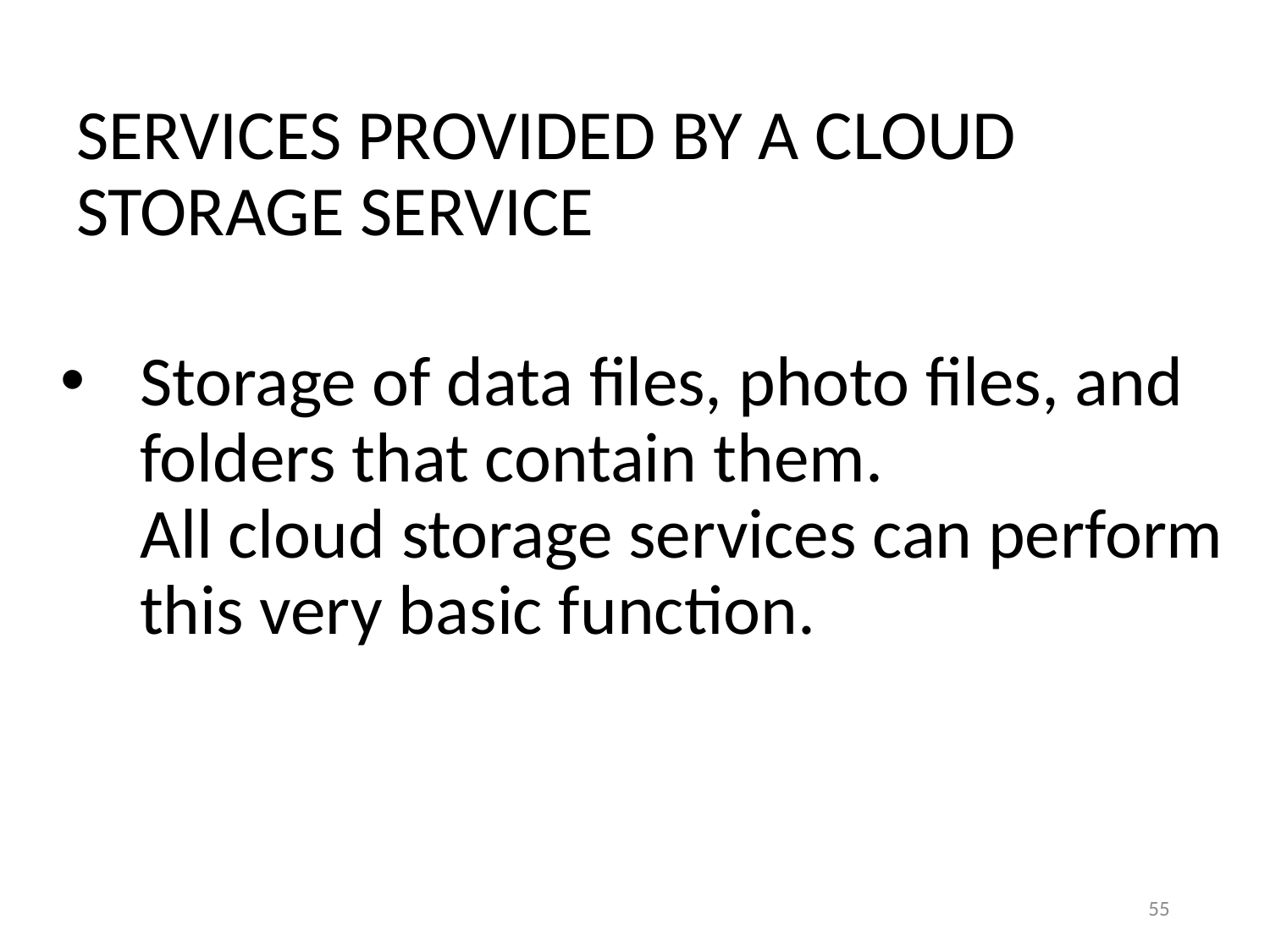

SERVICES PROVIDED BY A CLOUD STORAGE SERVICE
Storage of data files, photo files, and folders that contain them.                   All cloud storage services can perform this very basic function.

55
55